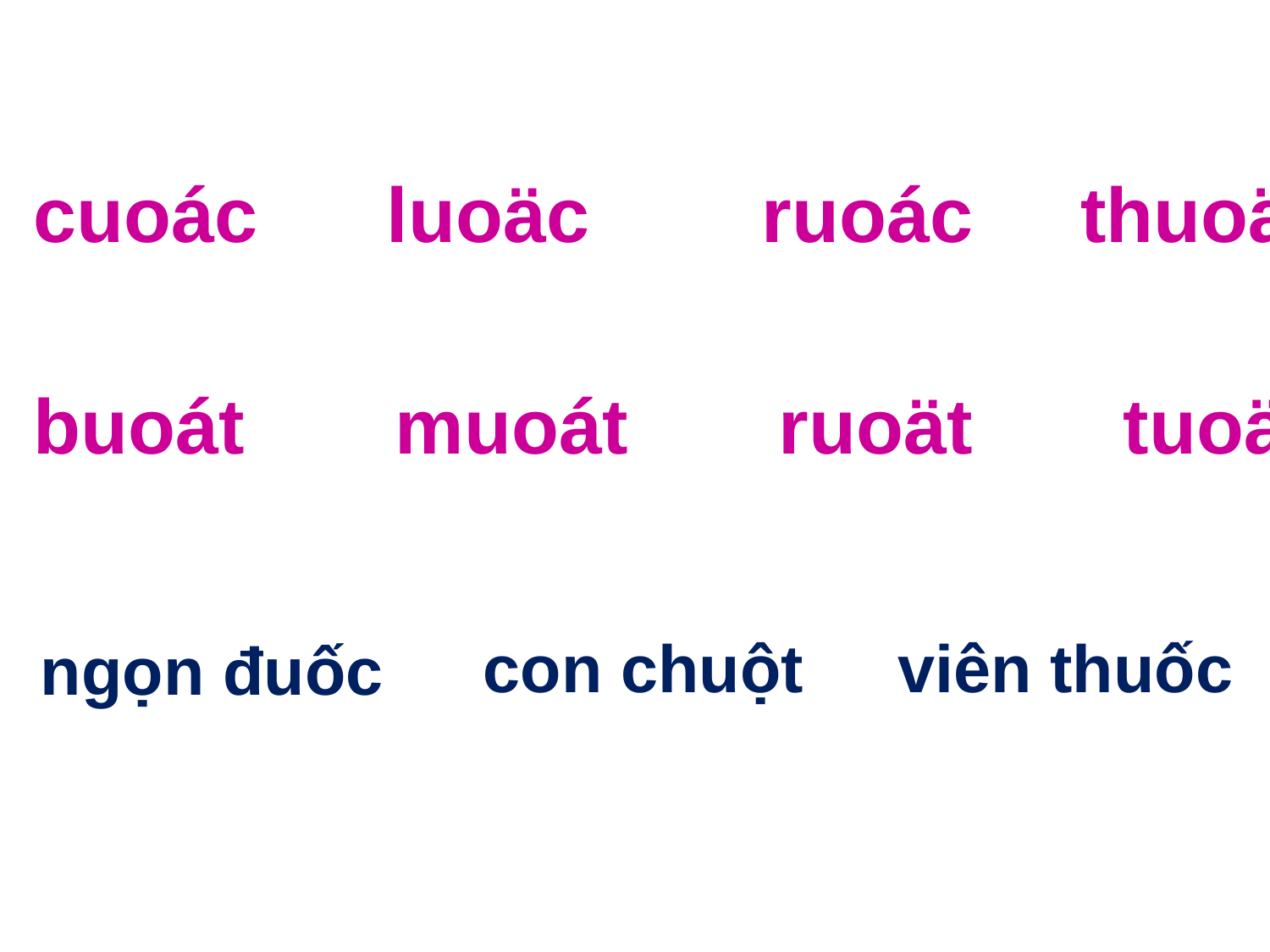

cuoác      luoäc        ruoác     thuoäc
buoát       muoát       ruoät       tuoät
 viên thuốc
con chuột
ngọn đuốc